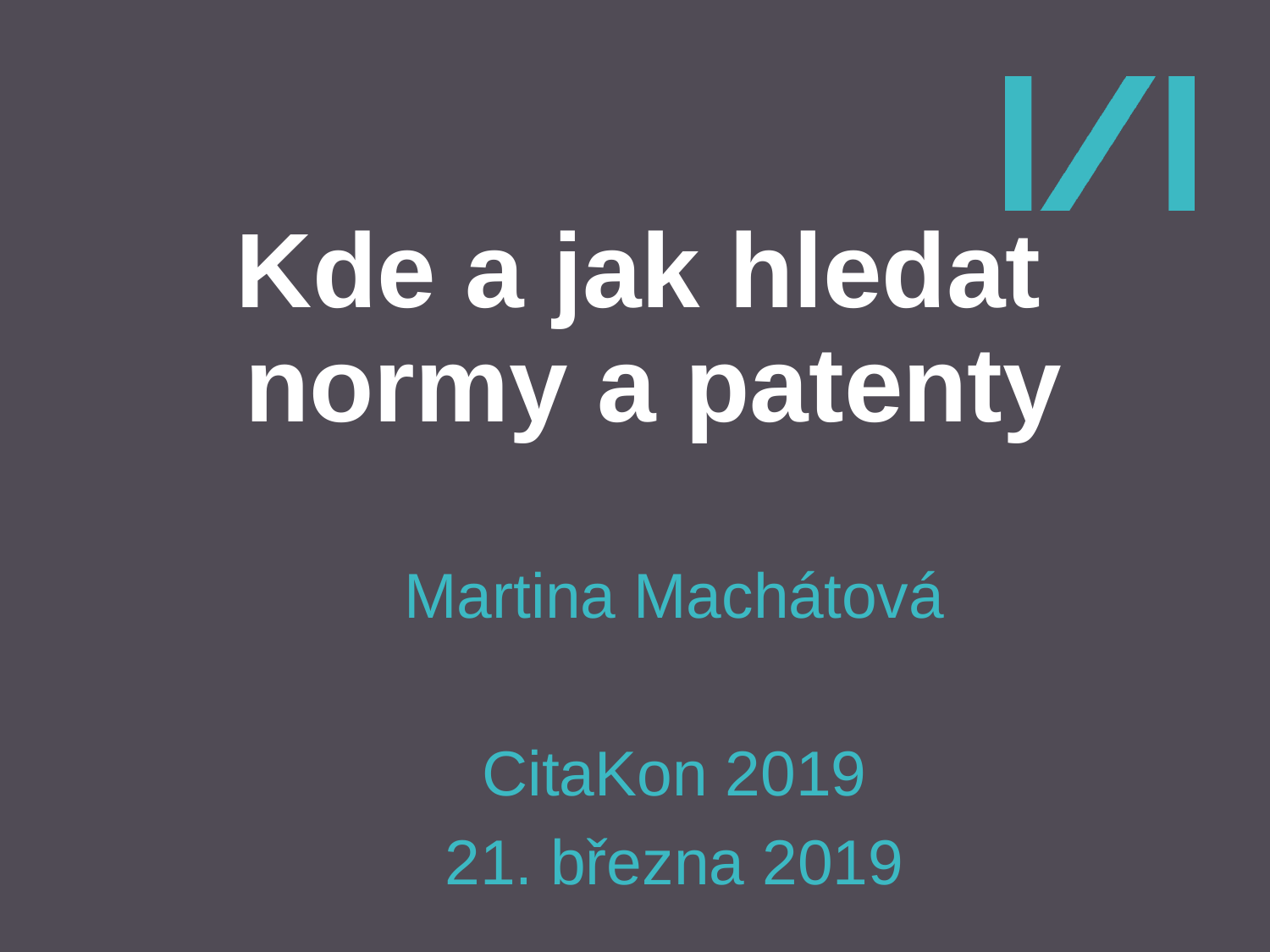

# Kde a jak hledat normy a patenty

Martina Machátová

CitaKon 2019
21. března 2019